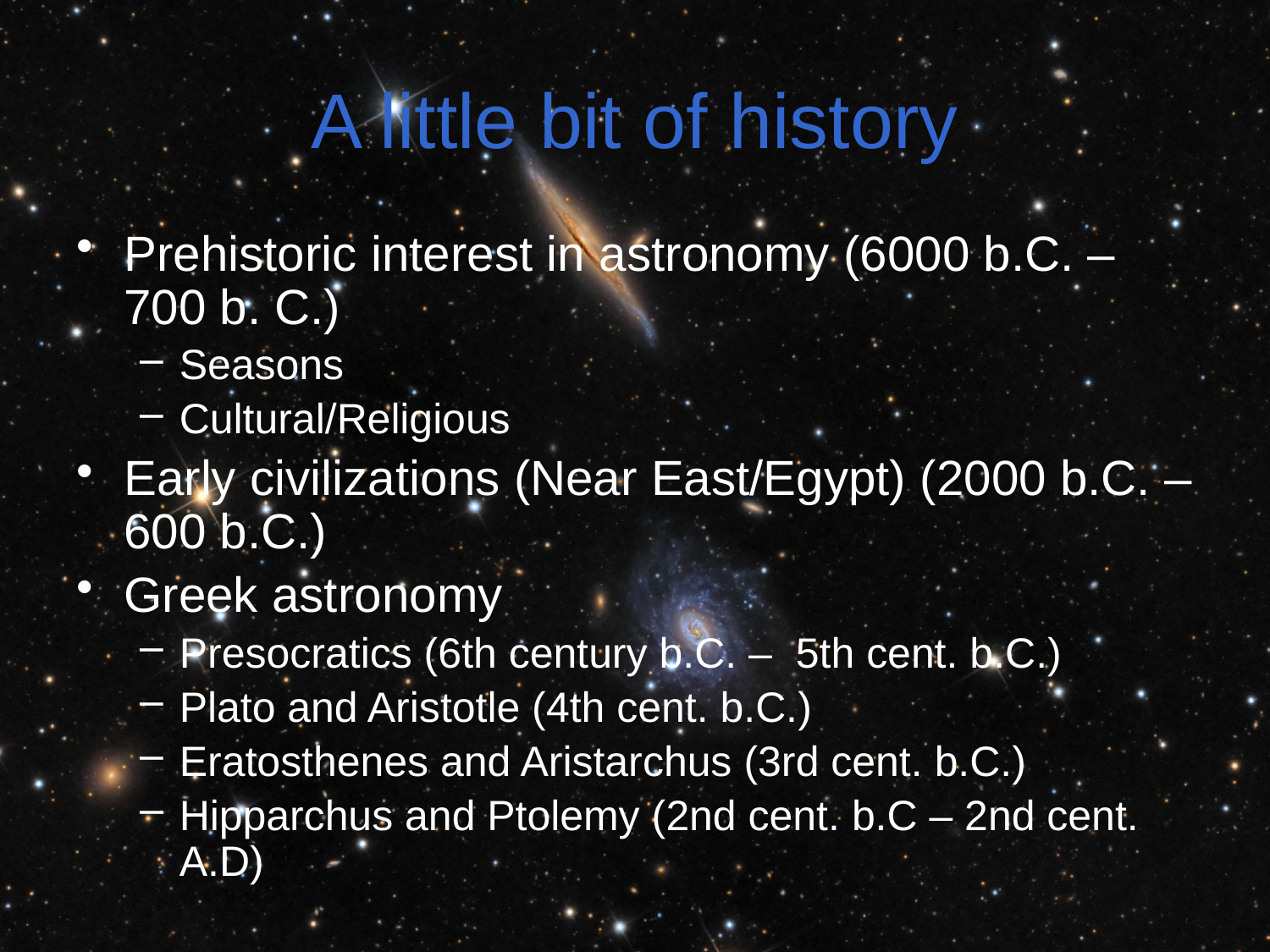

# A little bit of history
Prehistoric interest in astronomy (6000 b.C. – 700 b. C.)
Seasons
Cultural/Religious
Early civilizations (Near East/Egypt) (2000 b.C. – 600 b.C.)
Greek astronomy
Presocratics (6th century b.C. –  5th cent. b.C.)
Plato and Aristotle (4th cent. b.C.)
Eratosthenes and Aristarchus (3rd cent. b.C.)
Hipparchus and Ptolemy (2nd cent. b.C – 2nd cent. A.D)